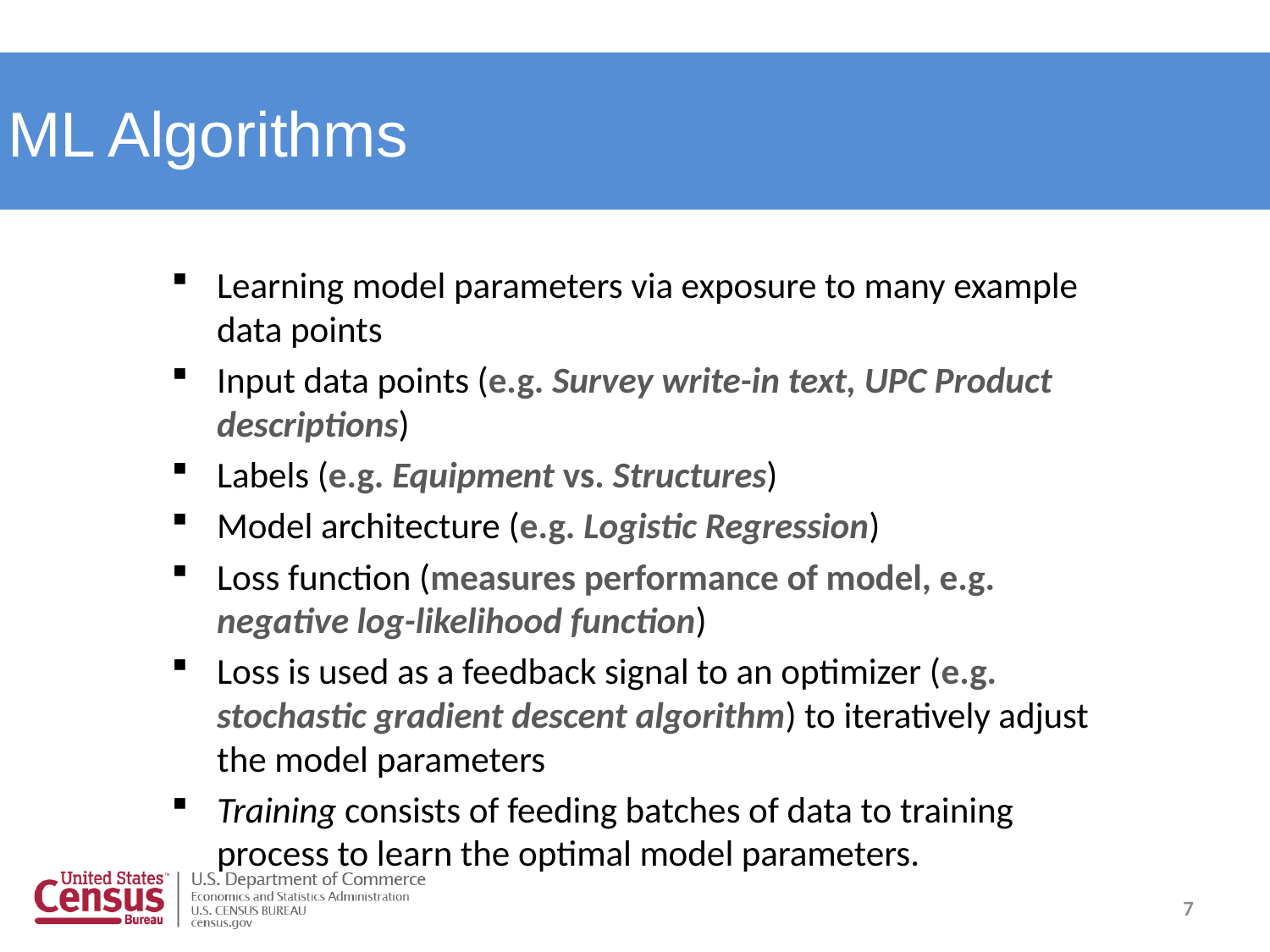

ML Algorithms
Learning model parameters via exposure to many example data points
Input data points (e.g. Survey write-in text, UPC Product descriptions)
Labels (e.g. Equipment vs. Structures)
Model architecture (e.g. Logistic Regression)
Loss function (measures performance of model, e.g. negative log-likelihood function)
Loss is used as a feedback signal to an optimizer (e.g. stochastic gradient descent algorithm) to iteratively adjust the model parameters
Training consists of feeding batches of data to training process to learn the optimal model parameters.
7